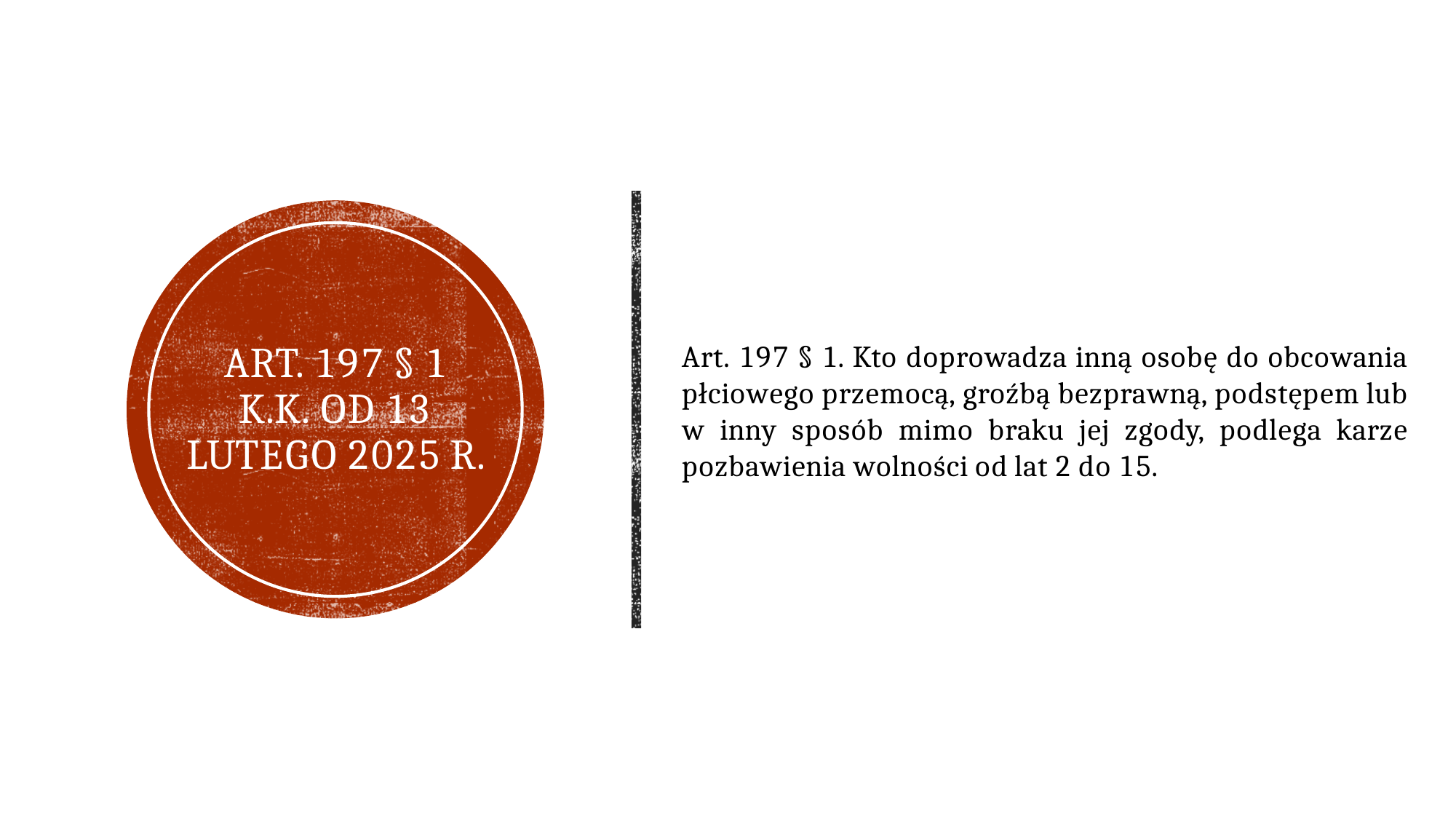

Art. 197 § 1. Kto doprowadza inną osobę do obcowania płciowego przemocą, groźbą bezprawną, podstępem lub w inny sposób mimo braku jej zgody, podlega karze pozbawienia wolności od lat 2 do 15.

# Art. 197 § 1 k.k. od 13 lutego 2025 r.